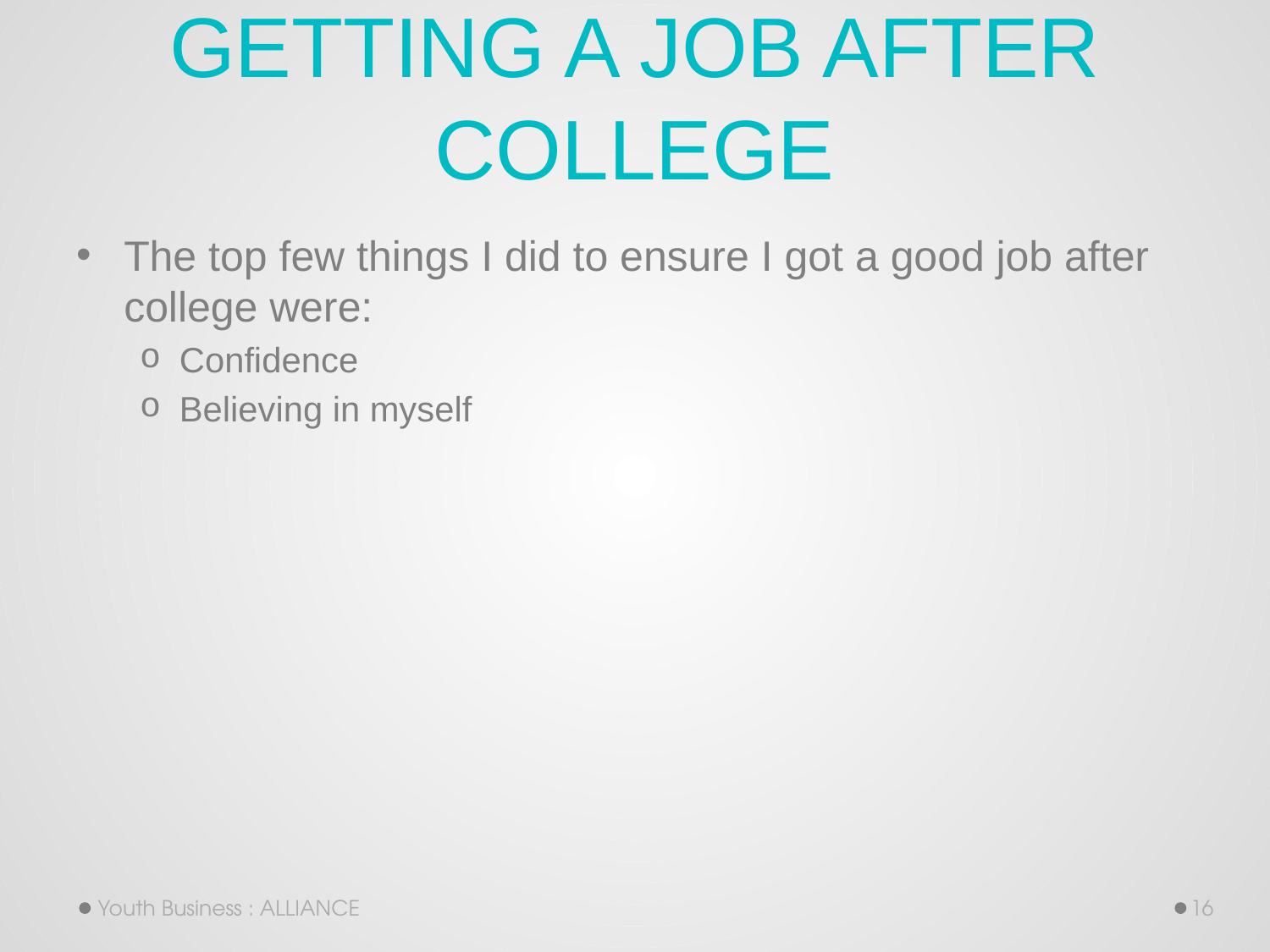

# Getting a job after College
The top few things I did to ensure I got a good job after college were:
Confidence
Believing in myself

Youth Business : ALLIANCE
16